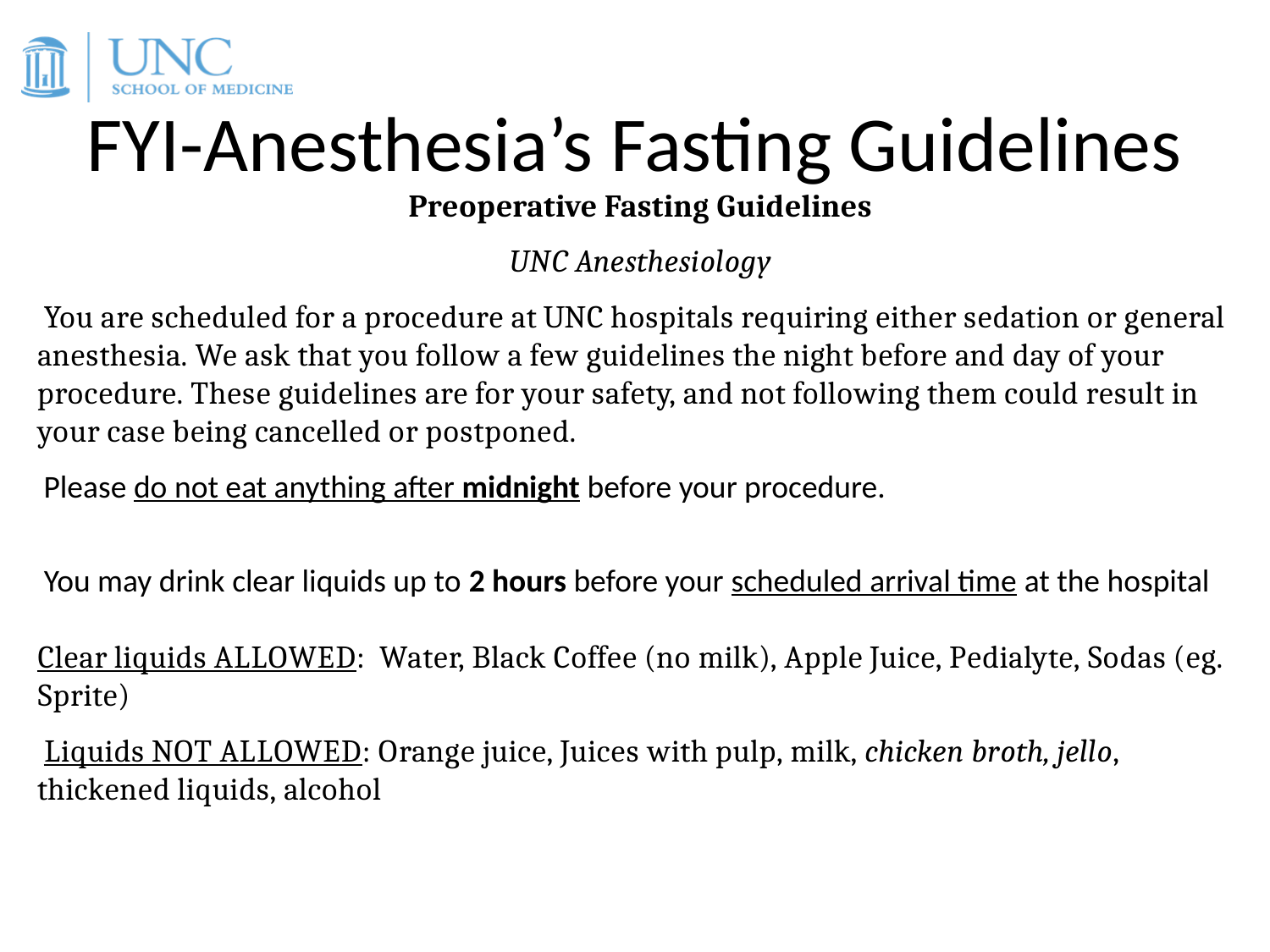

# FYI-Anesthesia’s Fasting Guidelines
Preoperative Fasting Guidelines
UNC Anesthesiology
 You are scheduled for a procedure at UNC hospitals requiring either sedation or general anesthesia. We ask that you follow a few guidelines the night before and day of your procedure. These guidelines are for your safety, and not following them could result in your case being cancelled or postponed.
 Please do not eat anything after midnight before your procedure.

 You may drink clear liquids up to 2 hours before your scheduled arrival time at the hospital

Clear liquids ALLOWED:  Water, Black Coffee (no milk), Apple Juice, Pedialyte, Sodas (eg. Sprite)
 Liquids NOT ALLOWED: Orange juice, Juices with pulp, milk, chicken broth, jello, thickened liquids, alcohol